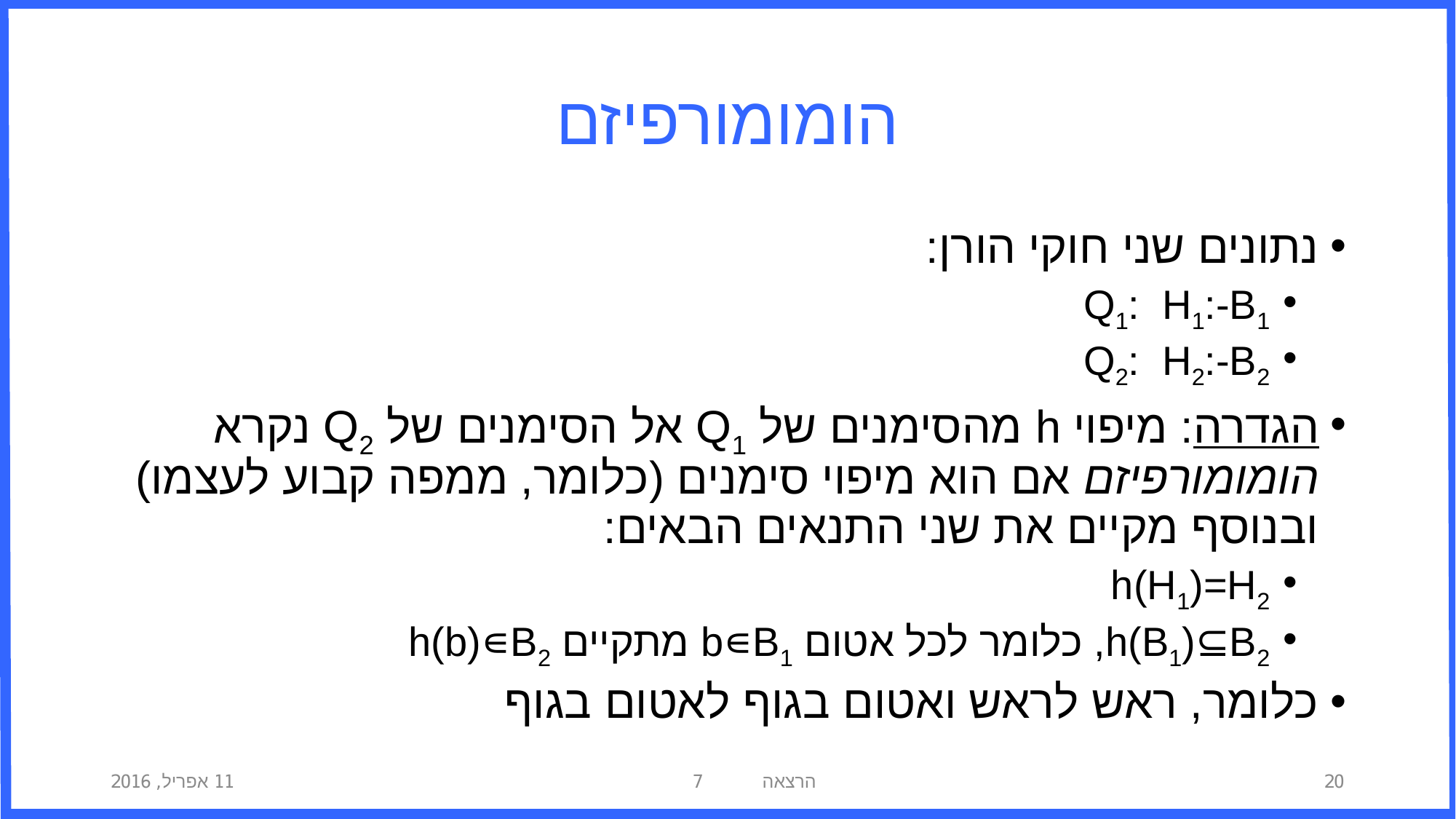

# הומומורפיזם
נתונים שני חוקי הורן:
Q1:  H1:-B1
Q2:  H2:-B2
הגדרה: מיפוי h מהסימנים של Q1 אל הסימנים של Q2 נקרא הומומורפיזם אם הוא מיפוי סימנים (כלומר, ממפה קבוע לעצמו) ובנוסף מקיים את שני התנאים הבאים:
h(H1)=H2
h(B1)⊆B2, כלומר לכל אטום b∊B1 מתקיים h(b)∊B2
כלומר, ראש לראש ואטום בגוף לאטום בגוף

11 אפריל, 2016
הרצאה 7
20